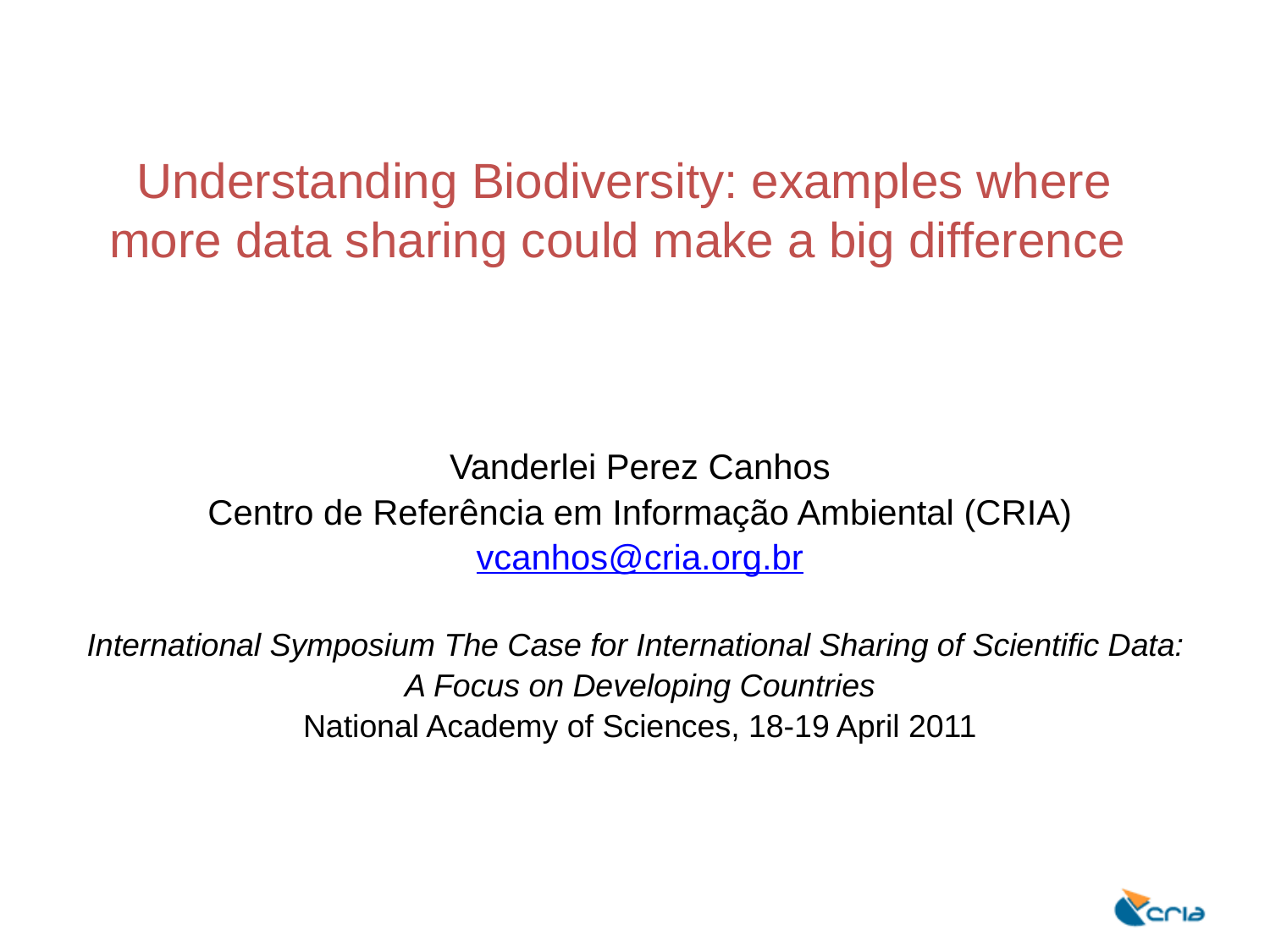

# Understanding Biodiversity: examples where more data sharing could make a big difference
Vanderlei Perez Canhos
Centro de Referência em Informação Ambiental (CRIA)
vcanhos@cria.org.br

International Symposium The Case for International Sharing of Scientific Data:
A Focus on Developing Countries
National Academy of Sciences, 18-19 April 2011